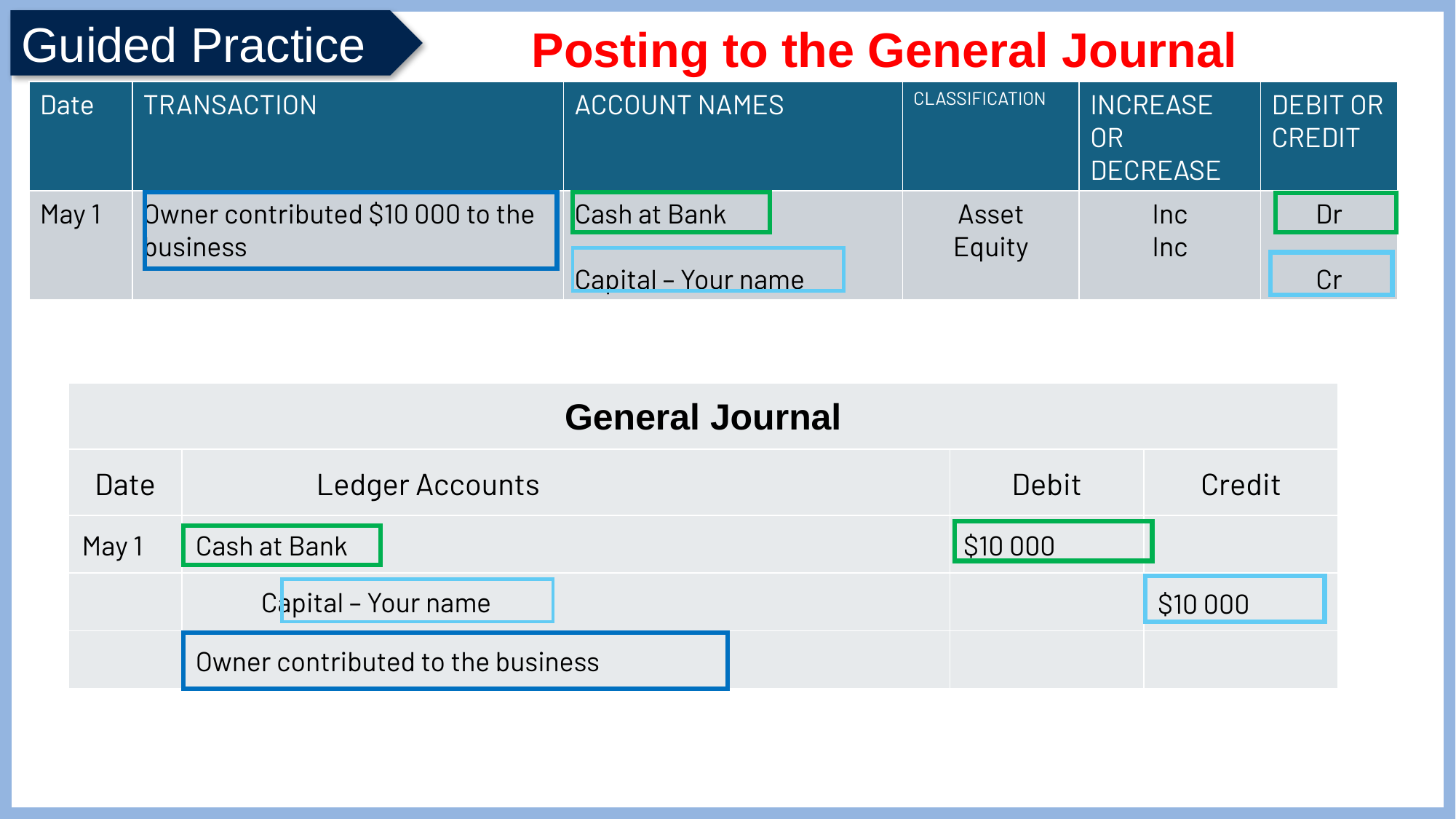

Posting to the General Journal
| Date | TRANSACTION | ACCOUNT NAMES | CLASSIFICATION | INCREASE OR DECREASE | DEBIT OR CREDIT |
| --- | --- | --- | --- | --- | --- |
| May 1 | Owner contributed $10 000 to the business | Cash at Bank Capital – Your name | Asset Equity | Inc Inc | Dr Cr |
Posting to the General Ledger

| General Journal |  |  |  |
| --- | --- | --- | --- |
| Date | Ledger Accounts | Debit | Credit |
| May 1 | Cash at Bank | $10 000 |  |
|  | Capital – Your name |  | $10 000 |
|  | Owner contributed to the business |  |  |